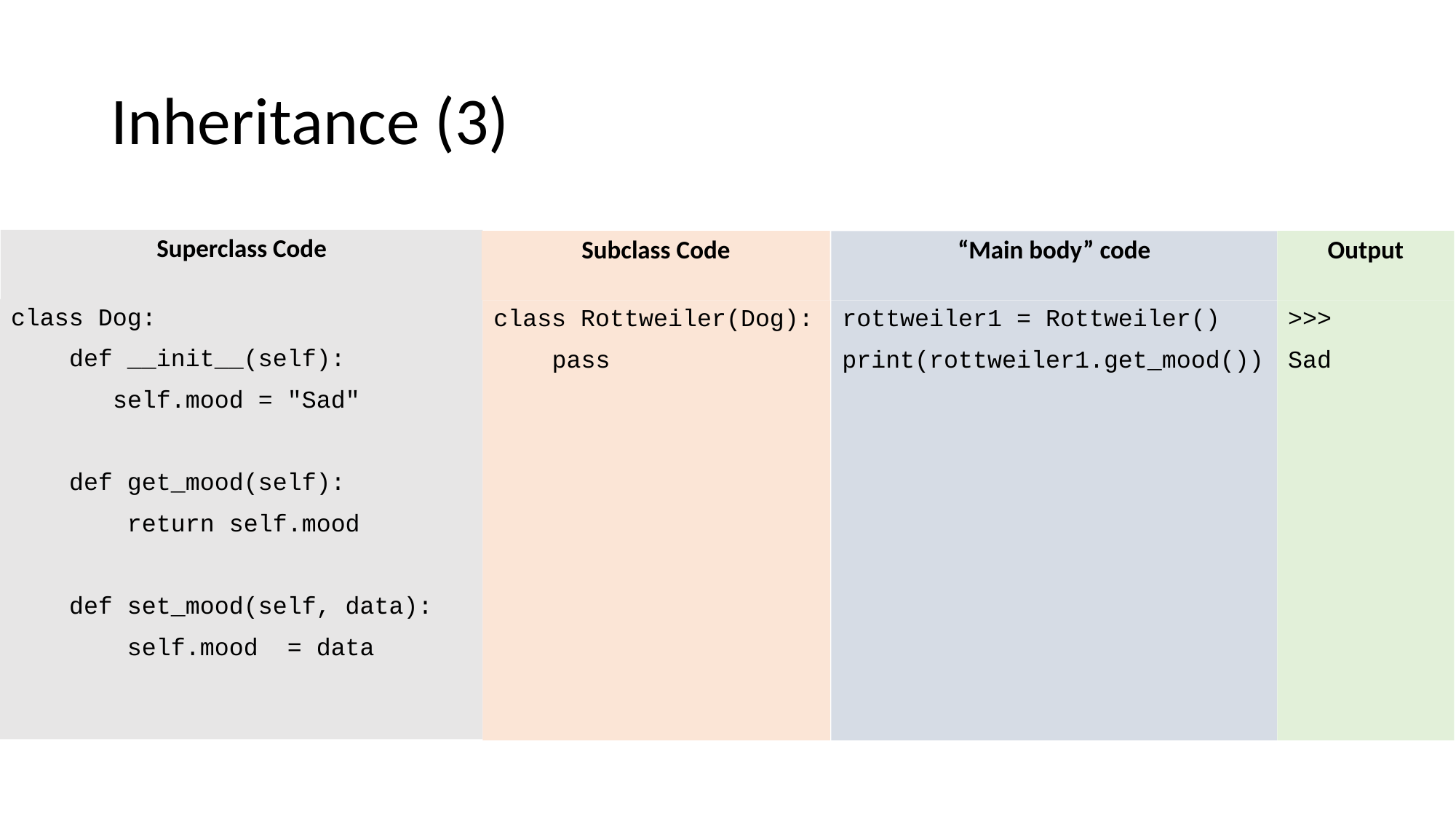

# Inheritance (3)
Superclass Code
Output
Subclass Code
“Main body” code
class Dog:
    def __init__(self):
       self.mood = "Sad"

    def get_mood(self):
        return self.mood

    def set_mood(self, data):
        self.mood  = data

class Rottweiler(Dog):
    pass

>>>
Sad

rottweiler1 = Rottweiler()
print(rottweiler1.get_mood())